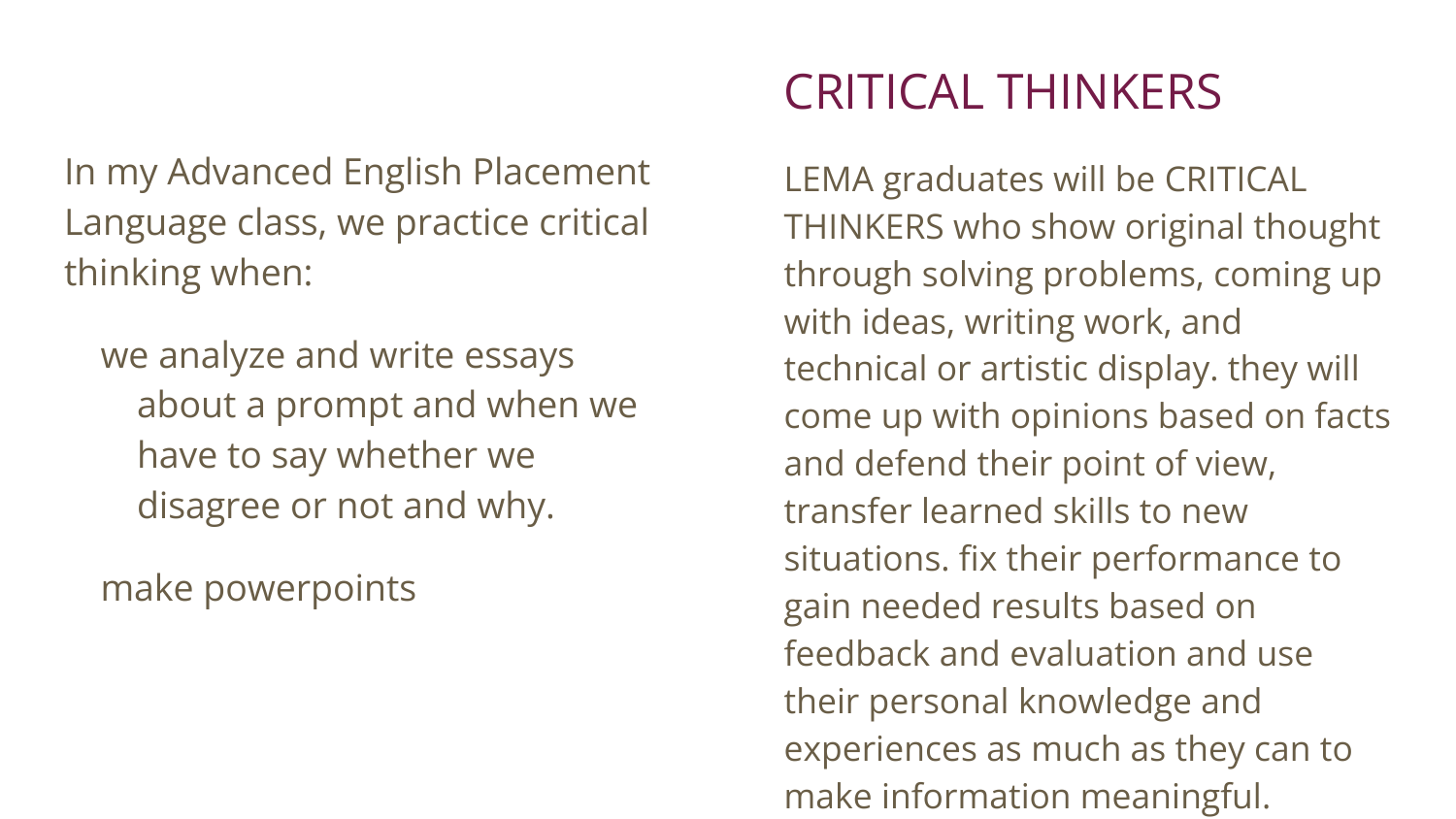

CRITICAL THINKERS
LEMA graduates will be CRITICAL THINKERS who show original thought through solving problems, coming up with ideas, writing work, and technical or artistic display. they will come up with opinions based on facts and defend their point of view, transfer learned skills to new situations. fix their performance to gain needed results based on feedback and evaluation and use their personal knowledge and experiences as much as they can to make information meaningful.
In my Advanced English Placement Language class, we practice critical thinking when:
we analyze and write essays about a prompt and when we have to say whether we disagree or not and why.
make powerpoints